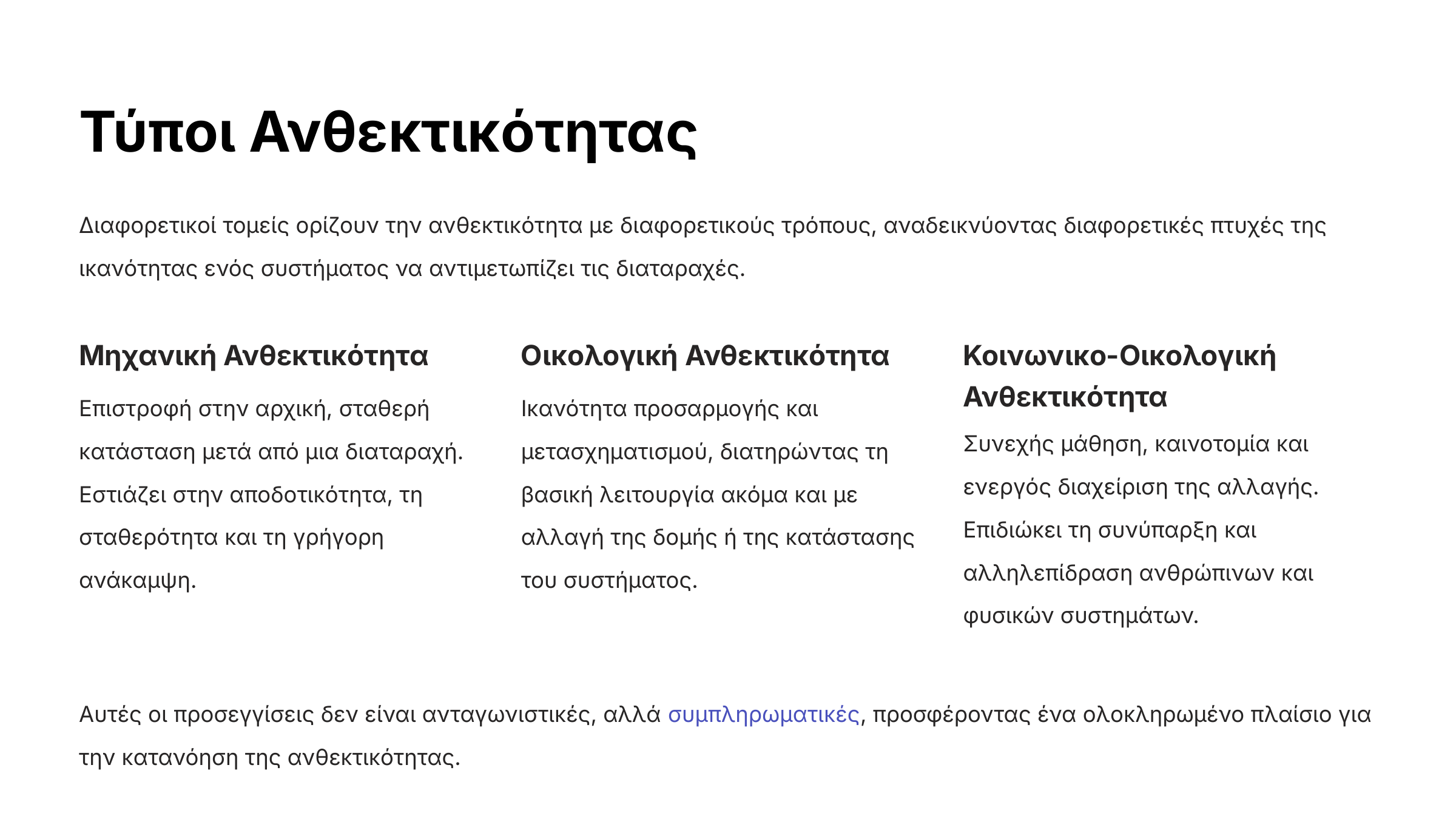

Τύποι Ανθεκτικότητας
Διαφορετικοί τομείς ορίζουν την ανθεκτικότητα με διαφορετικούς τρόπους, αναδεικνύοντας διαφορετικές πτυχές της ικανότητας ενός συστήματος να αντιμετωπίζει τις διαταραχές.
Μηχανική Ανθεκτικότητα
Οικολογική Ανθεκτικότητα
Κοινωνικο-Οικολογική Ανθεκτικότητα
Επιστροφή στην αρχική, σταθερή κατάσταση μετά από μια διαταραχή. Εστιάζει στην αποδοτικότητα, τη σταθερότητα και τη γρήγορη ανάκαμψη.
Ικανότητα προσαρμογής και μετασχηματισμού, διατηρώντας τη βασική λειτουργία ακόμα και με αλλαγή της δομής ή της κατάστασης του συστήματος.
Συνεχής μάθηση, καινοτομία και ενεργός διαχείριση της αλλαγής. Επιδιώκει τη συνύπαρξη και αλληλεπίδραση ανθρώπινων και φυσικών συστημάτων.
Αυτές οι προσεγγίσεις δεν είναι ανταγωνιστικές, αλλά συμπληρωματικές, προσφέροντας ένα ολοκληρωμένο πλαίσιο για την κατανόηση της ανθεκτικότητας.